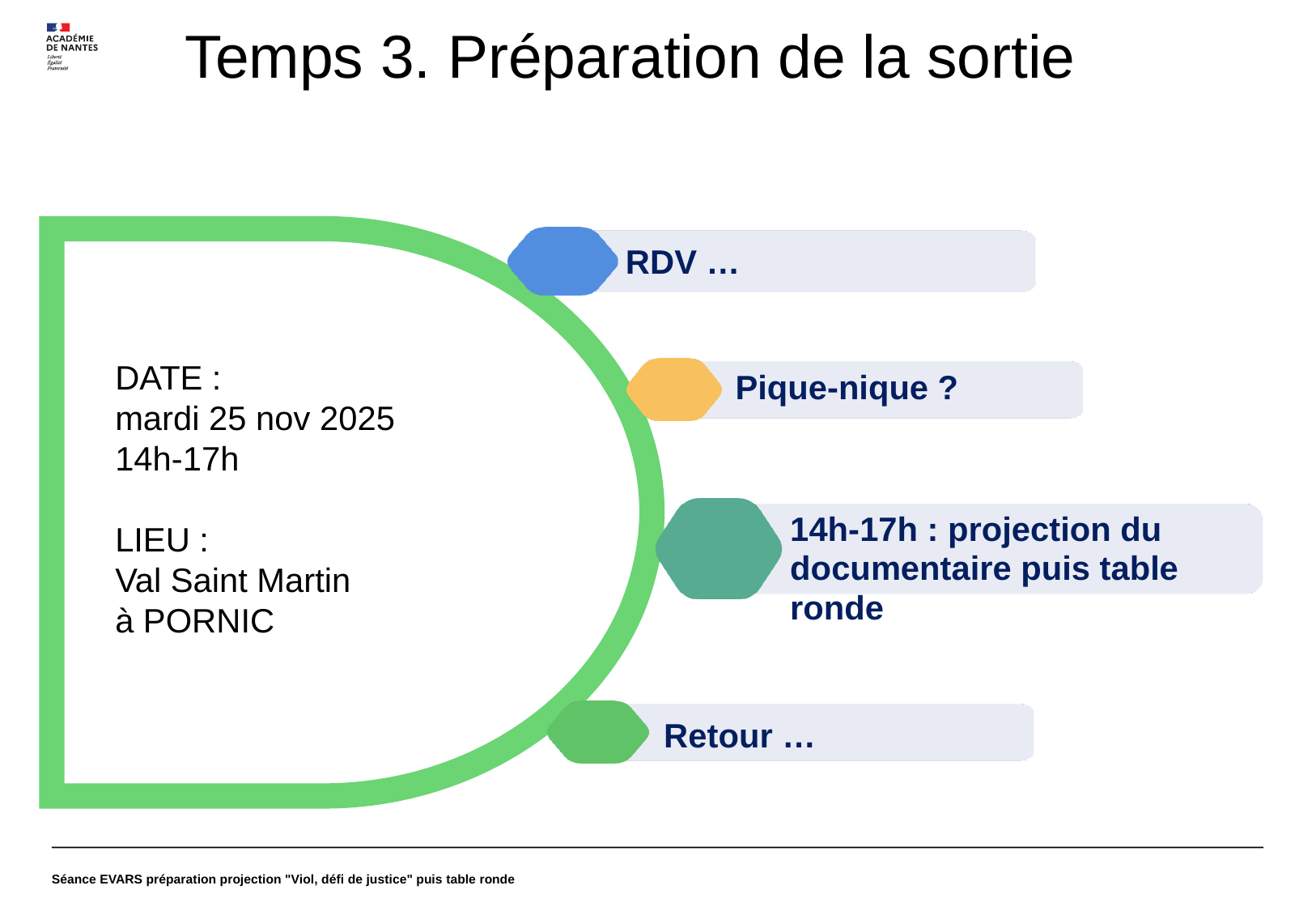

# Temps 3. Préparation de la sortie

RDV …
DATE :
mardi 25 nov 2025
14h-17h

LIEU :
Val Saint Martin
à PORNIC

Pique-nique ?

14h-17h : projection du documentaire puis table ronde

Retour …
Séance EVARS préparation projection "Viol, défi de justice" puis table ronde